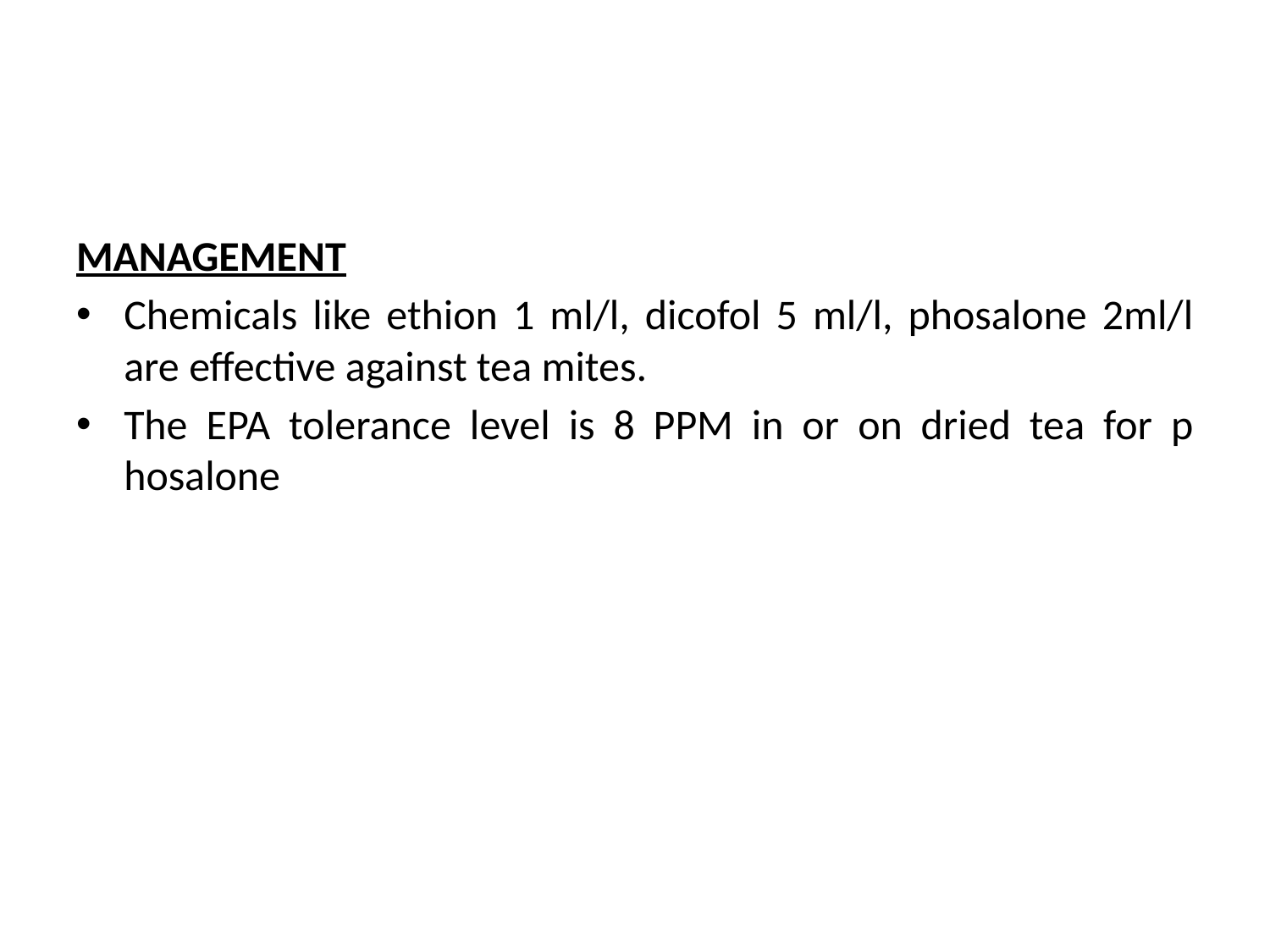

#
MANAGEMENT
Chemicals like ethion 1 ml/l, dicofol 5 ml/l, phosalone 2ml/l are effective against tea mites.
The EPA tolerance level is 8 PPM in or on dried tea for p hosalone